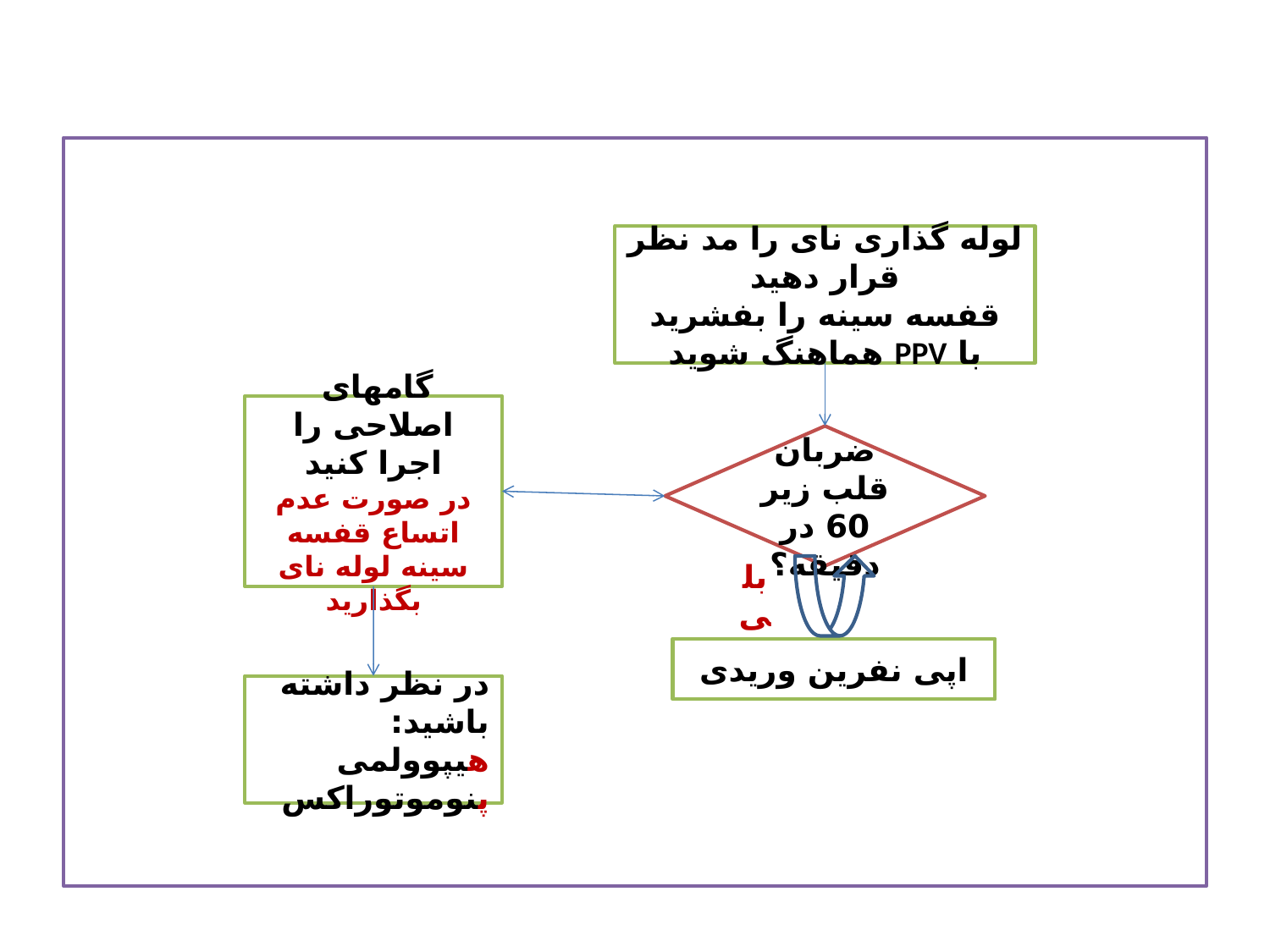

لوله گذاری نای را مد نظر قرار دهید
قفسه سینه را بفشرید
با PPV هماهنگ شوید
 گامهای اصلاحی را اجرا کنید
در صورت عدم اتساع قفسه سینه لوله نای بگذارید
ضربان قلب زیر 60 در دقیقه؟

بلی
اپی نفرین وریدی
در نظر داشته باشید:
هیپوولمی
پنوموتوراکس